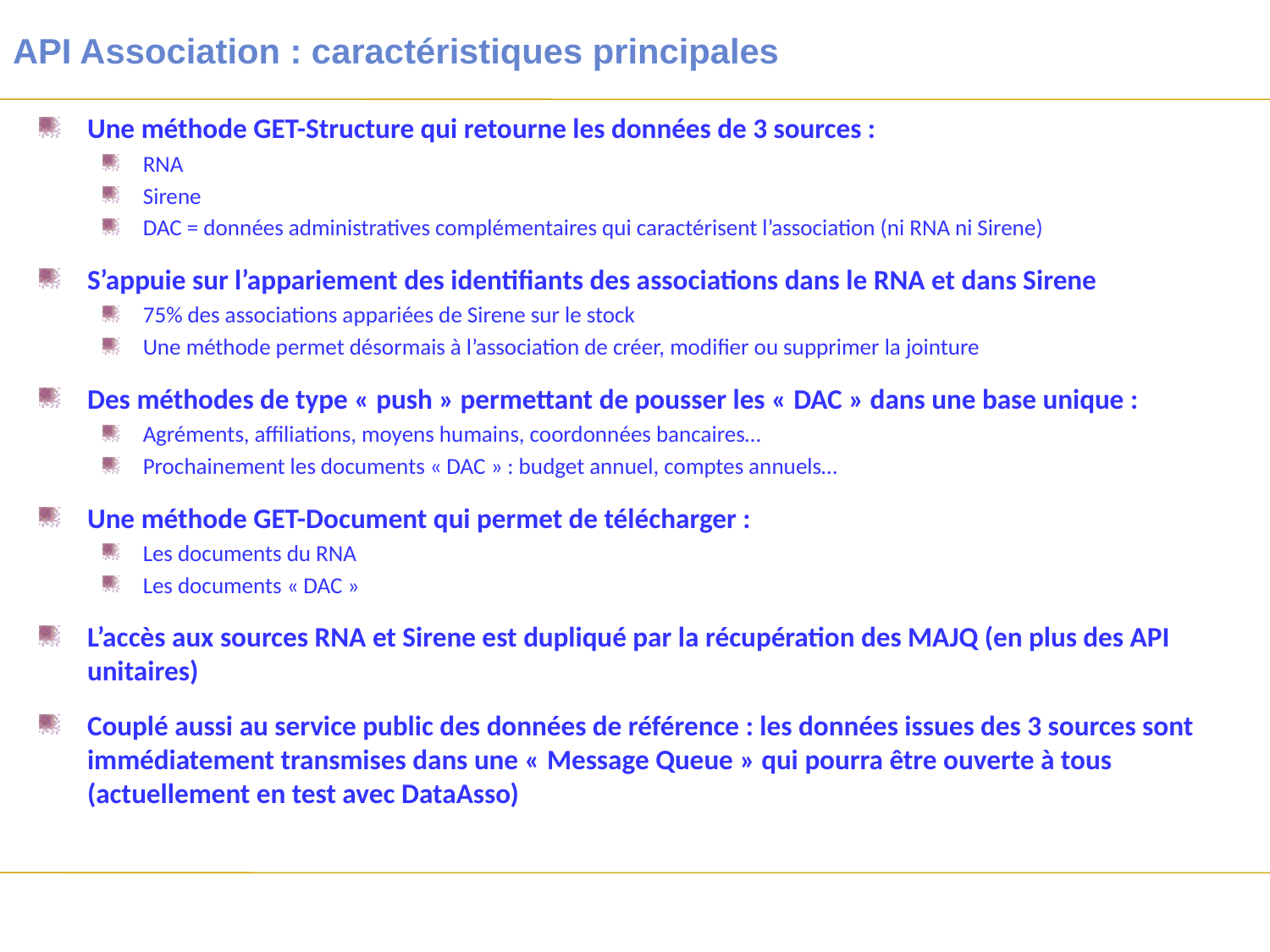

# API Association : caractéristiques principales
Une méthode GET-Structure qui retourne les données de 3 sources :
RNA
Sirene
DAC = données administratives complémentaires qui caractérisent l’association (ni RNA ni Sirene)
S’appuie sur l’appariement des identifiants des associations dans le RNA et dans Sirene
75% des associations appariées de Sirene sur le stock
Une méthode permet désormais à l’association de créer, modifier ou supprimer la jointure
Des méthodes de type « push » permettant de pousser les « DAC » dans une base unique :
Agréments, affiliations, moyens humains, coordonnées bancaires…
Prochainement les documents « DAC » : budget annuel, comptes annuels…
Une méthode GET-Document qui permet de télécharger :
Les documents du RNA
Les documents « DAC »
L’accès aux sources RNA et Sirene est dupliqué par la récupération des MAJQ (en plus des API unitaires)
Couplé aussi au service public des données de référence : les données issues des 3 sources sont immédiatement transmises dans une « Message Queue » qui pourra être ouverte à tous (actuellement en test avec DataAsso)